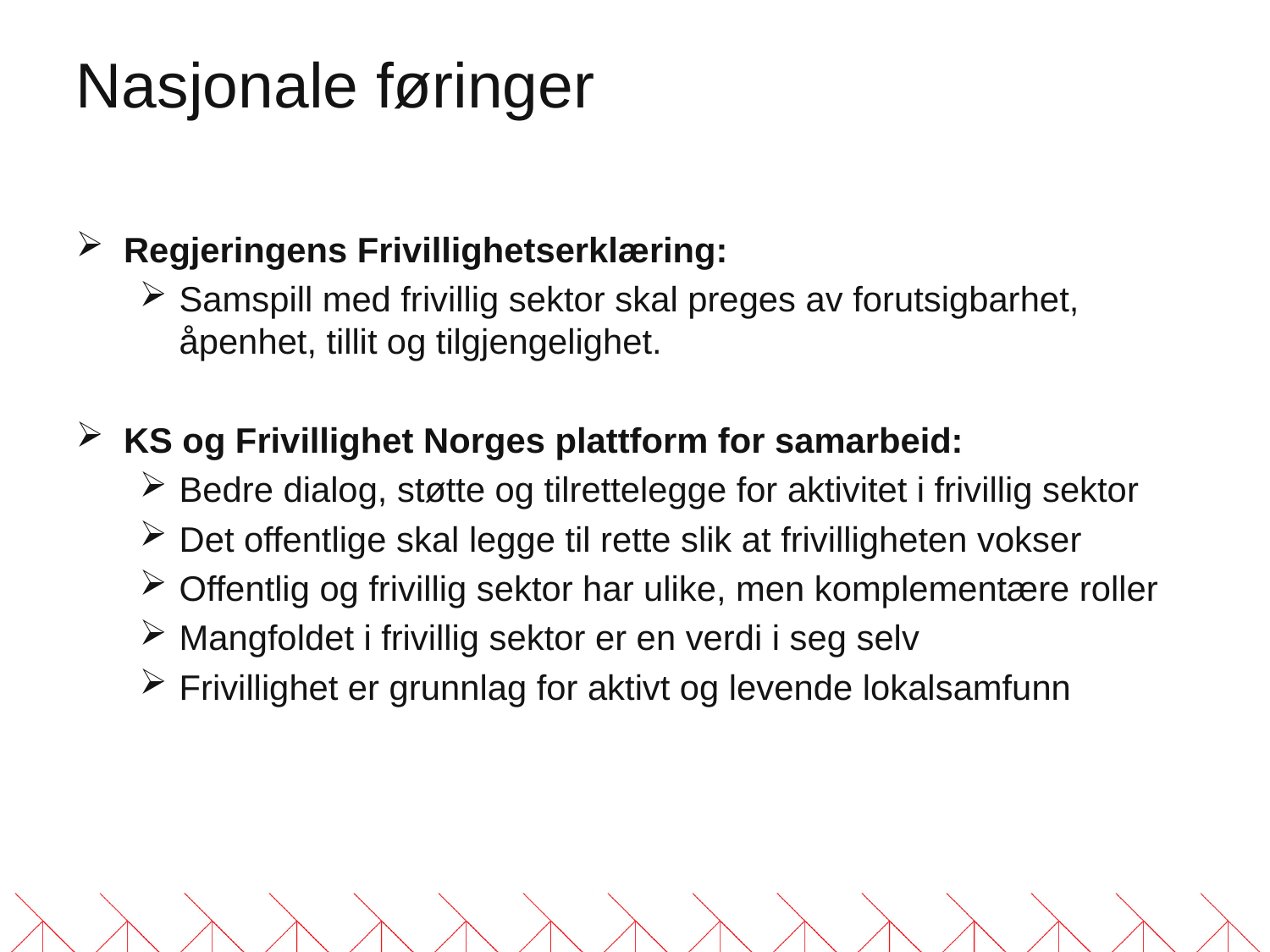

# Nasjonale føringer
Regjeringens Frivillighetserklæring:
Samspill med frivillig sektor skal preges av forutsigbarhet, åpenhet, tillit og tilgjengelighet.

KS og Frivillighet Norges plattform for samarbeid:
Bedre dialog, støtte og tilrettelegge for aktivitet i frivillig sektor
Det offentlige skal legge til rette slik at frivilligheten vokser
Offentlig og frivillig sektor har ulike, men komplementære roller
Mangfoldet i frivillig sektor er en verdi i seg selv
Frivillighet er grunnlag for aktivt og levende lokalsamfunn